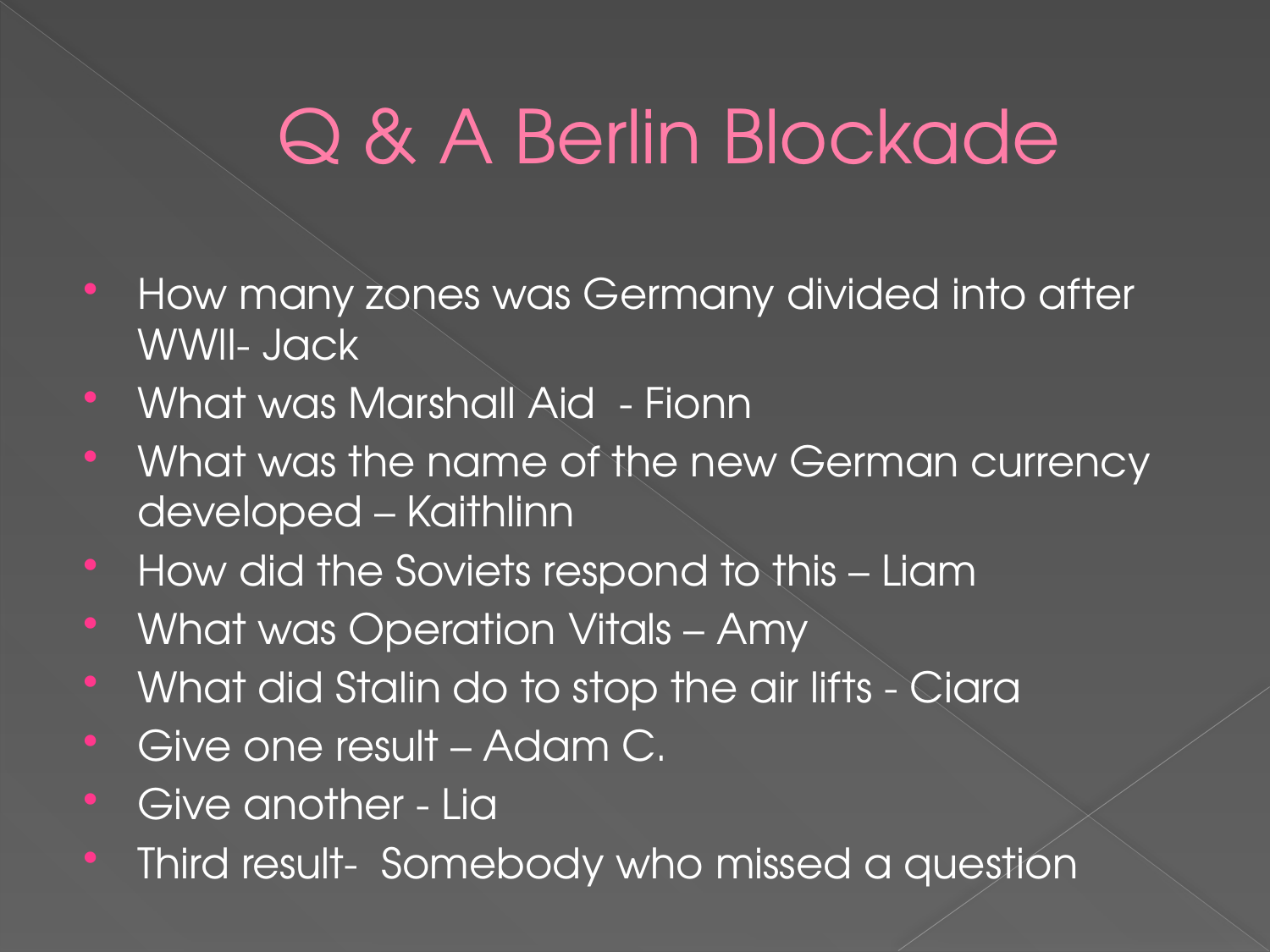

# Q & A Berlin Blockade
How many zones was Germany divided into after WWII- Jack
What was Marshall Aid  - Fionn
What was the name of the new German currency developed – Kaithlinn
How did the Soviets respond to this – Liam
What was Operation Vitals – Amy
What did Stalin do to stop the air lifts - Ciara
Give one result – Adam C.
Give another - Lia
Third result-  Somebody who missed a question